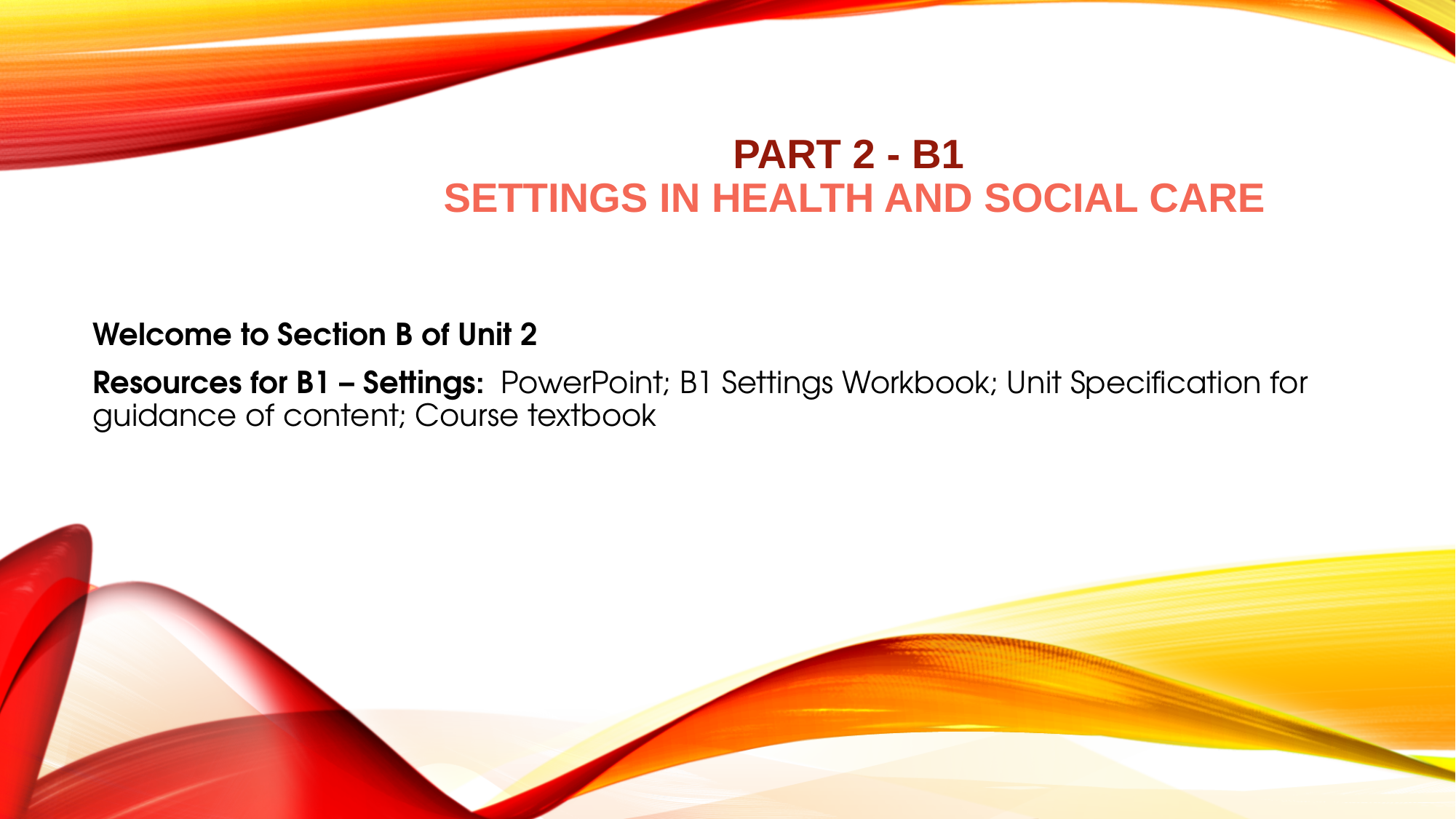

Part 2 - B1
Settings in health and social care

Welcome to Section B of Unit 2
Resources for B1 – Settings:  PowerPoint; B1 Settings Workbook; Unit Specification for guidance of content; Course textbook